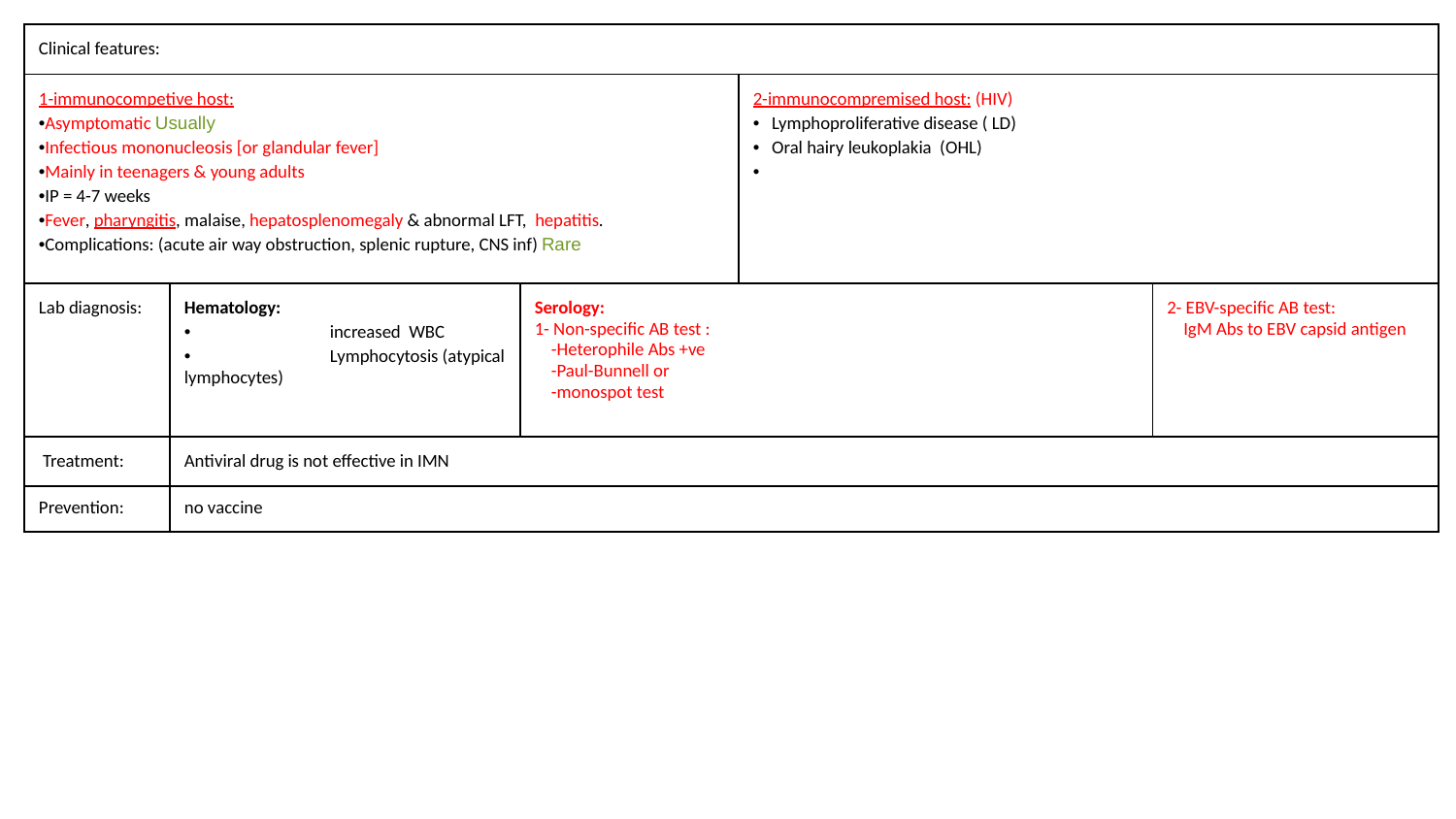

| Clinical features: |  |  |  |  |
| --- | --- | --- | --- | --- |
| 1-immunocompetive host: •Asymptomatic Usually •Infectious mononucleosis [or glandular fever] •Mainly in teenagers & young adults •IP = 4-7 weeks •Fever, pharyngitis, malaise, hepatosplenomegaly & abnormal LFT, hepatitis. •Complications: (acute air way obstruction, splenic rupture, CNS inf) Rare |  |  | 2-immunocompremised host: (HIV) • Lymphoproliferative disease ( LD) • Oral hairy leukoplakia (OHL) • |  |
| Lab diagnosis: | Hematology: • increased WBC • Lymphocytosis (atypical lymphocytes) | Serology: 1- Non-specific AB test : -Heterophile Abs +ve -Paul-Bunnell or -monospot test |  | 2- EBV-specific AB test: IgM Abs to EBV capsid antigen |
| Treatment: | Antiviral drug is not effective in IMN |  |  |  |
| Prevention: | no vaccine |  |  |  |